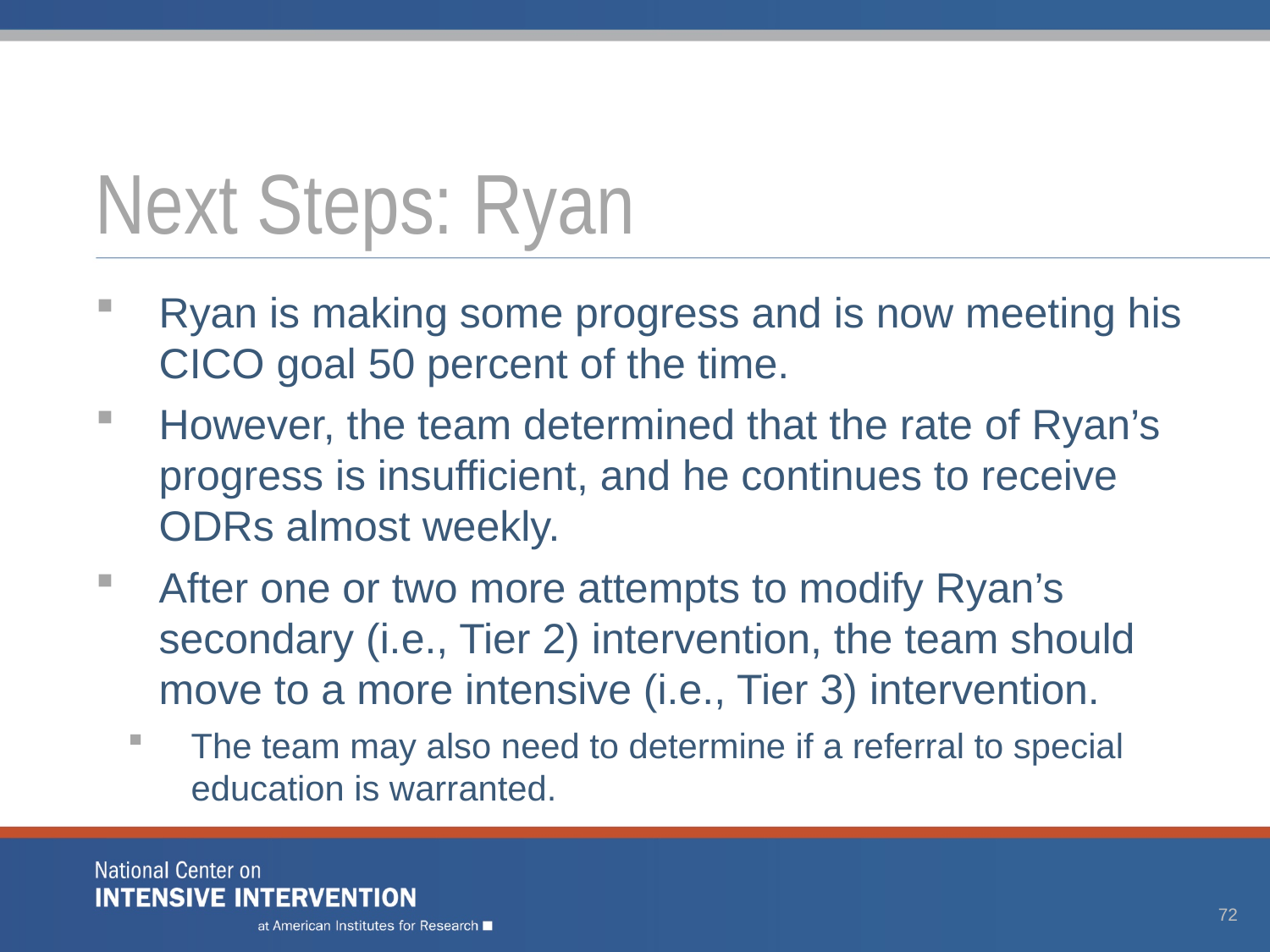

# Next Steps: Ryan
Ryan is making some progress and is now meeting his CICO goal 50 percent of the time.
However, the team determined that the rate of Ryan’s progress is insufficient, and he continues to receive ODRs almost weekly.
After one or two more attempts to modify Ryan’s secondary (i.e., Tier 2) intervention, the team should move to a more intensive (i.e., Tier 3) intervention.
The team may also need to determine if a referral to special education is warranted.
72